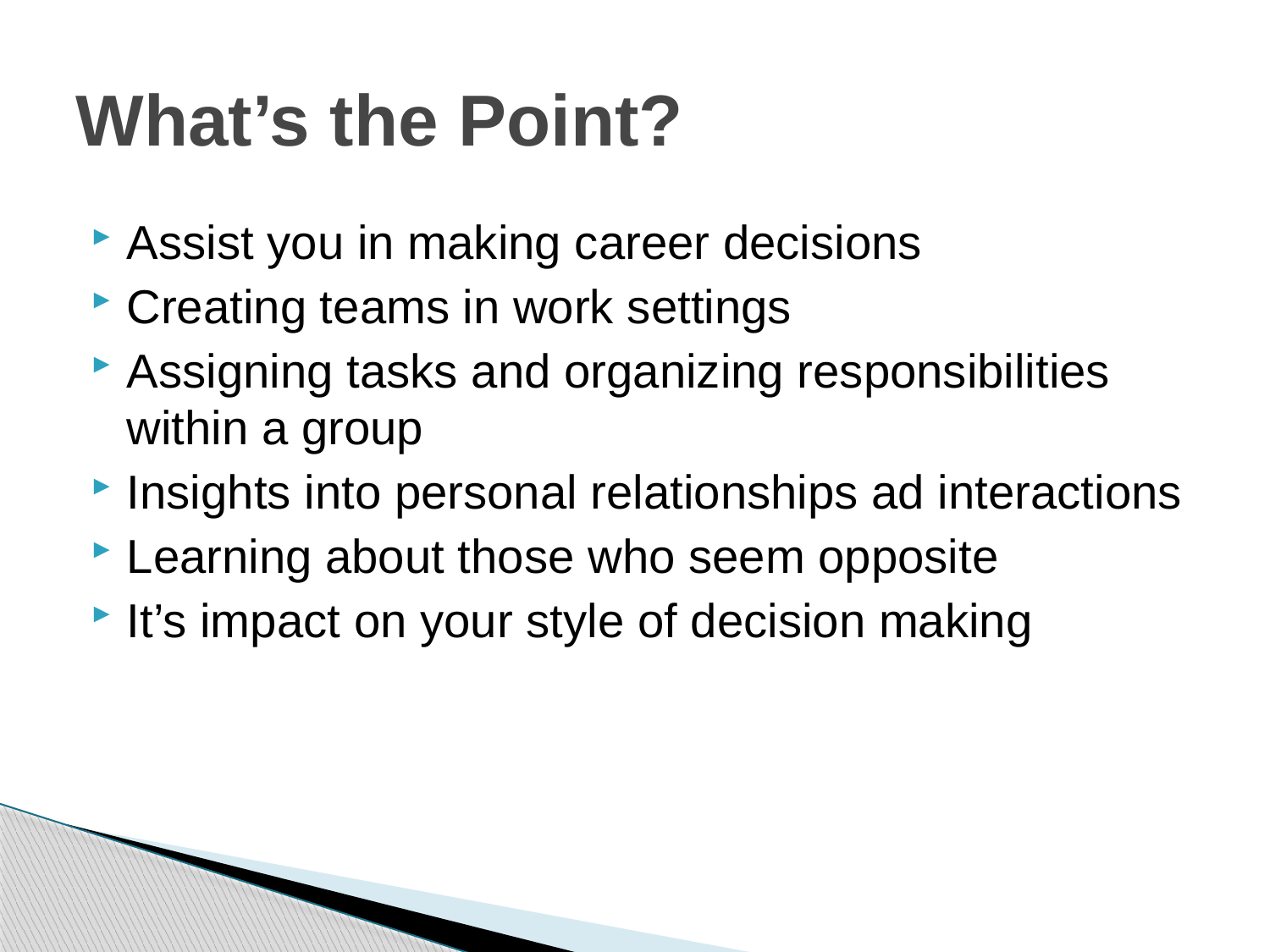

# What’s the Point?
Assist you in making career decisions
Creating teams in work settings
Assigning tasks and organizing responsibilities within a group
Insights into personal relationships ad interactions
Learning about those who seem opposite
It’s impact on your style of decision making